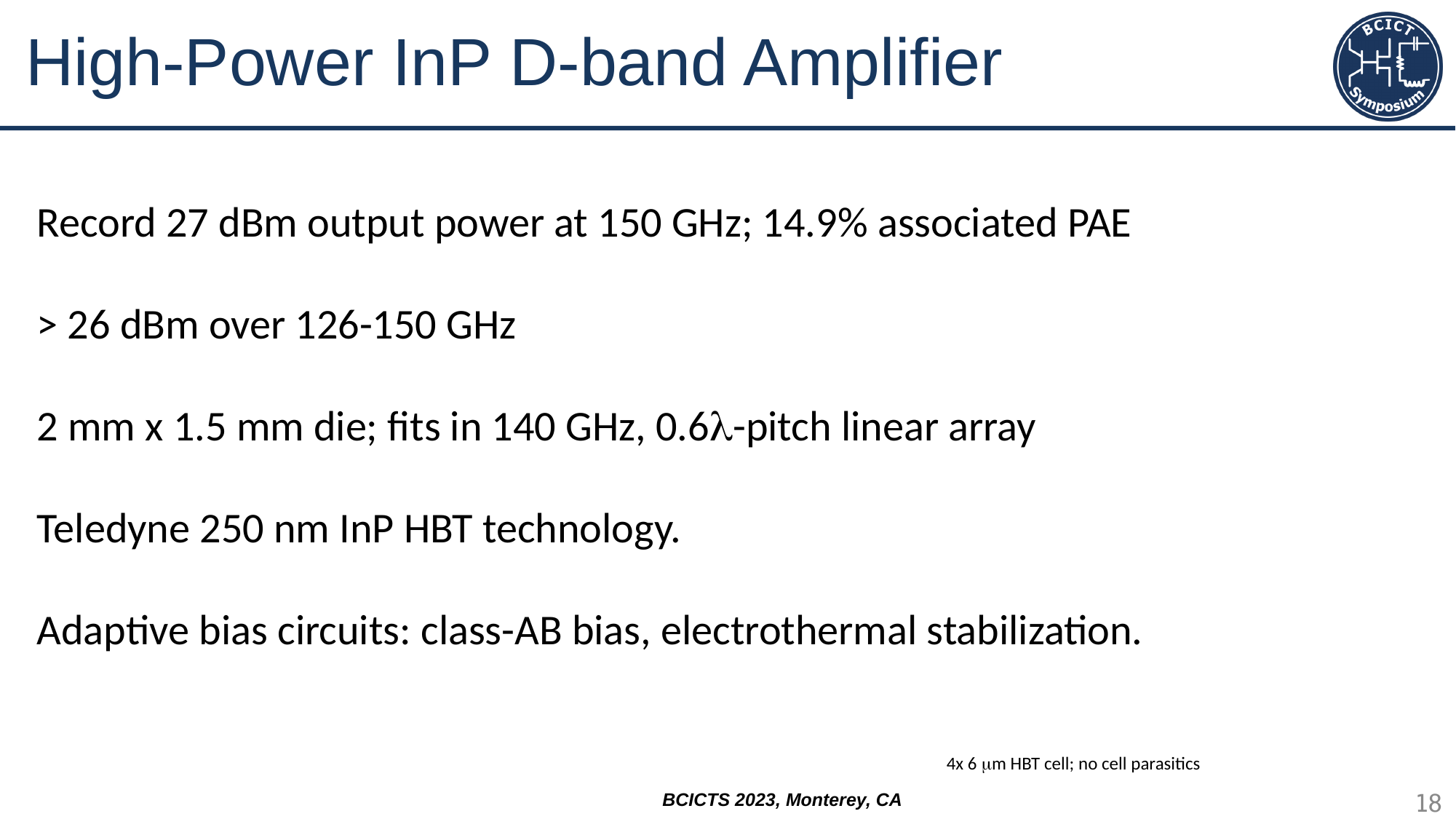

# High-Power InP D-band Amplifier
Record 27 dBm output power at 150 GHz; 14.9% associated PAE
> 26 dBm over 126-150 GHz

2 mm x 1.5 mm die; fits in 140 GHz, 0.6λ-pitch linear array

Teledyne 250 nm InP HBT technology.

Adaptive bias circuits: class-AB bias, electrothermal stabilization.
4x 6 μm HBT cell; no cell parasitics